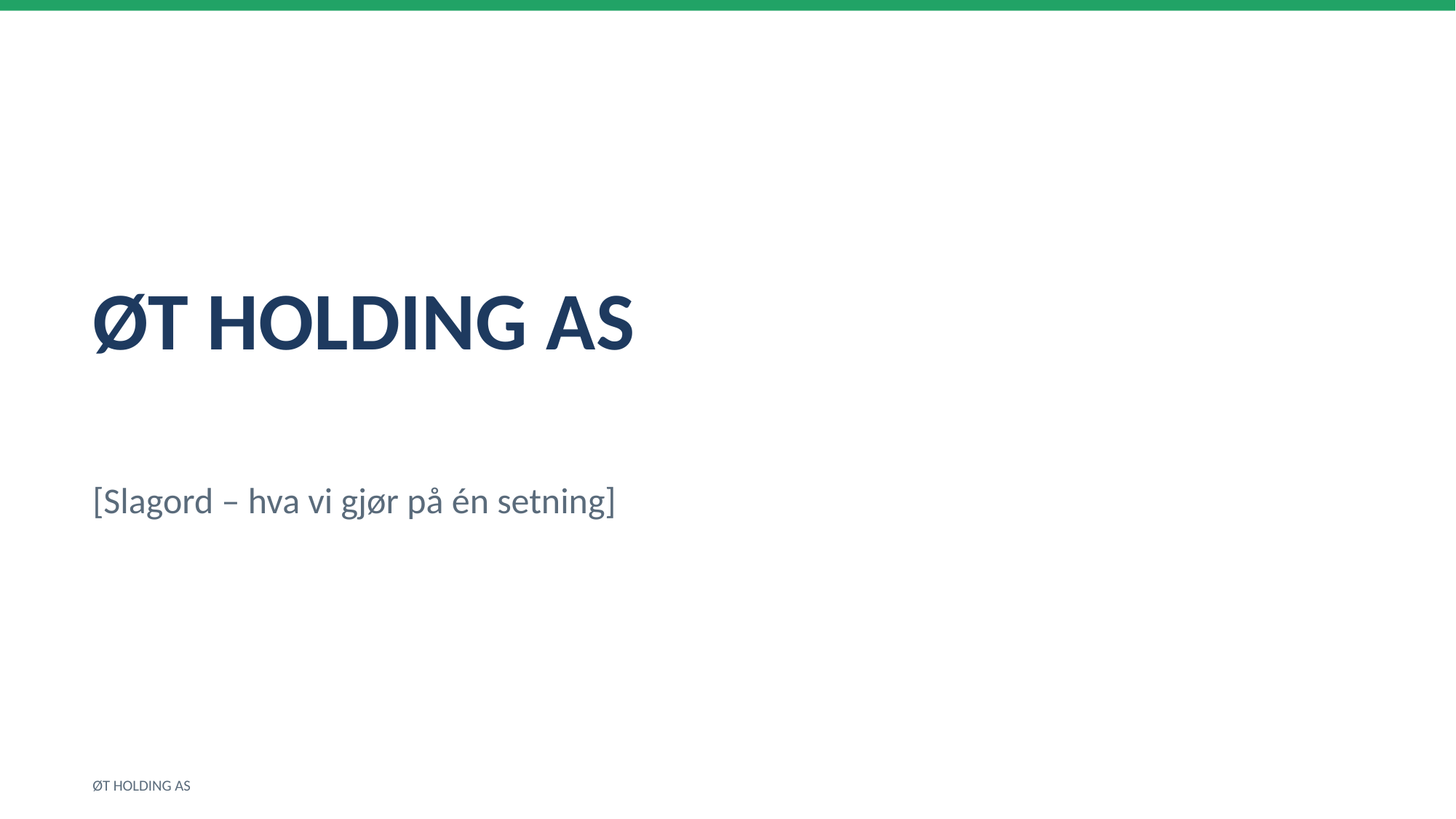

ØT HOLDING AS
[Slagord – hva vi gjør på én setning]
ØT HOLDING AS